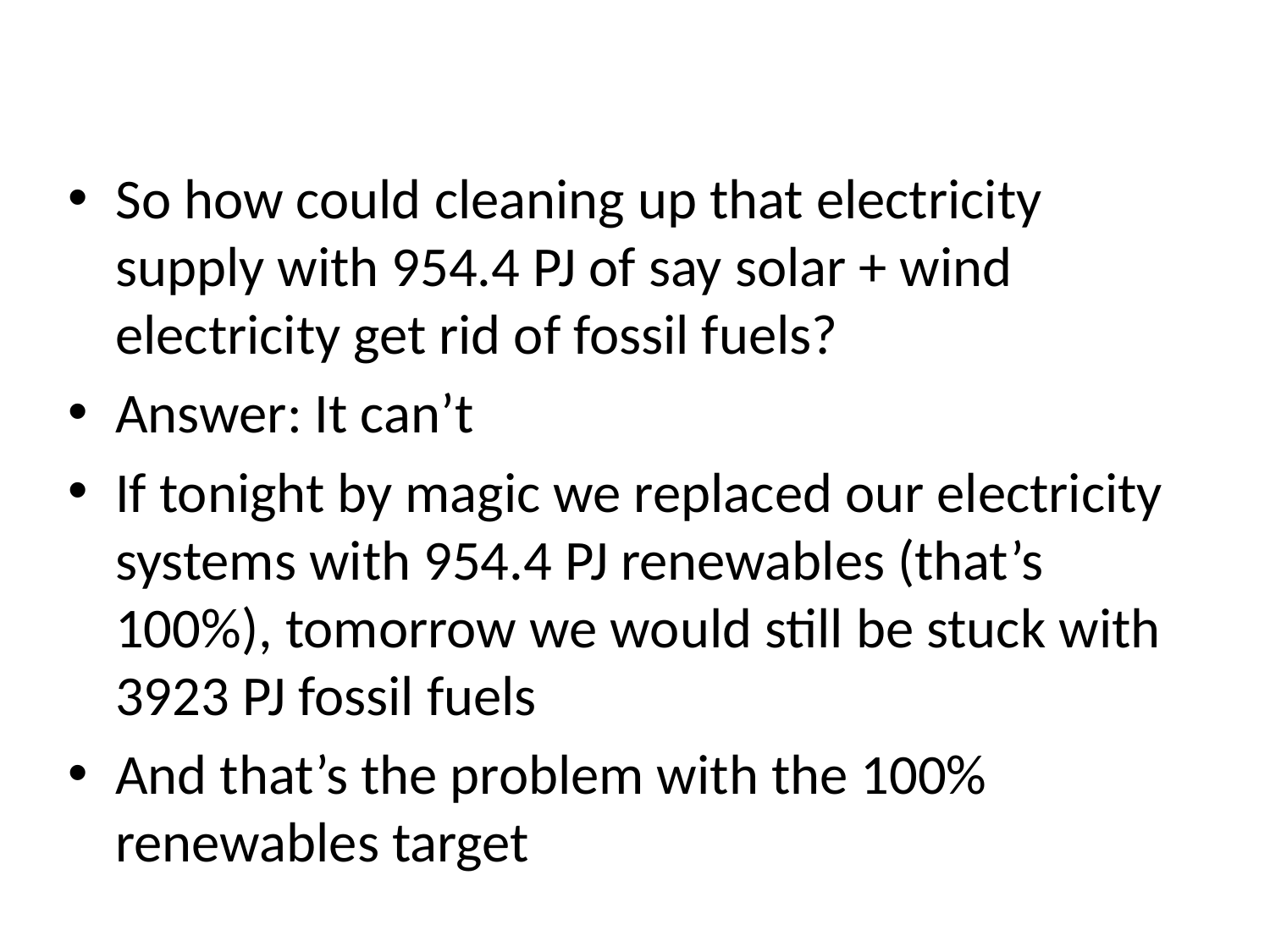

#
So how could cleaning up that electricity supply with 954.4 PJ of say solar + wind electricity get rid of fossil fuels?
Answer: It can’t
If tonight by magic we replaced our electricity systems with 954.4 PJ renewables (that’s 100%), tomorrow we would still be stuck with 3923 PJ fossil fuels
And that’s the problem with the 100% renewables target